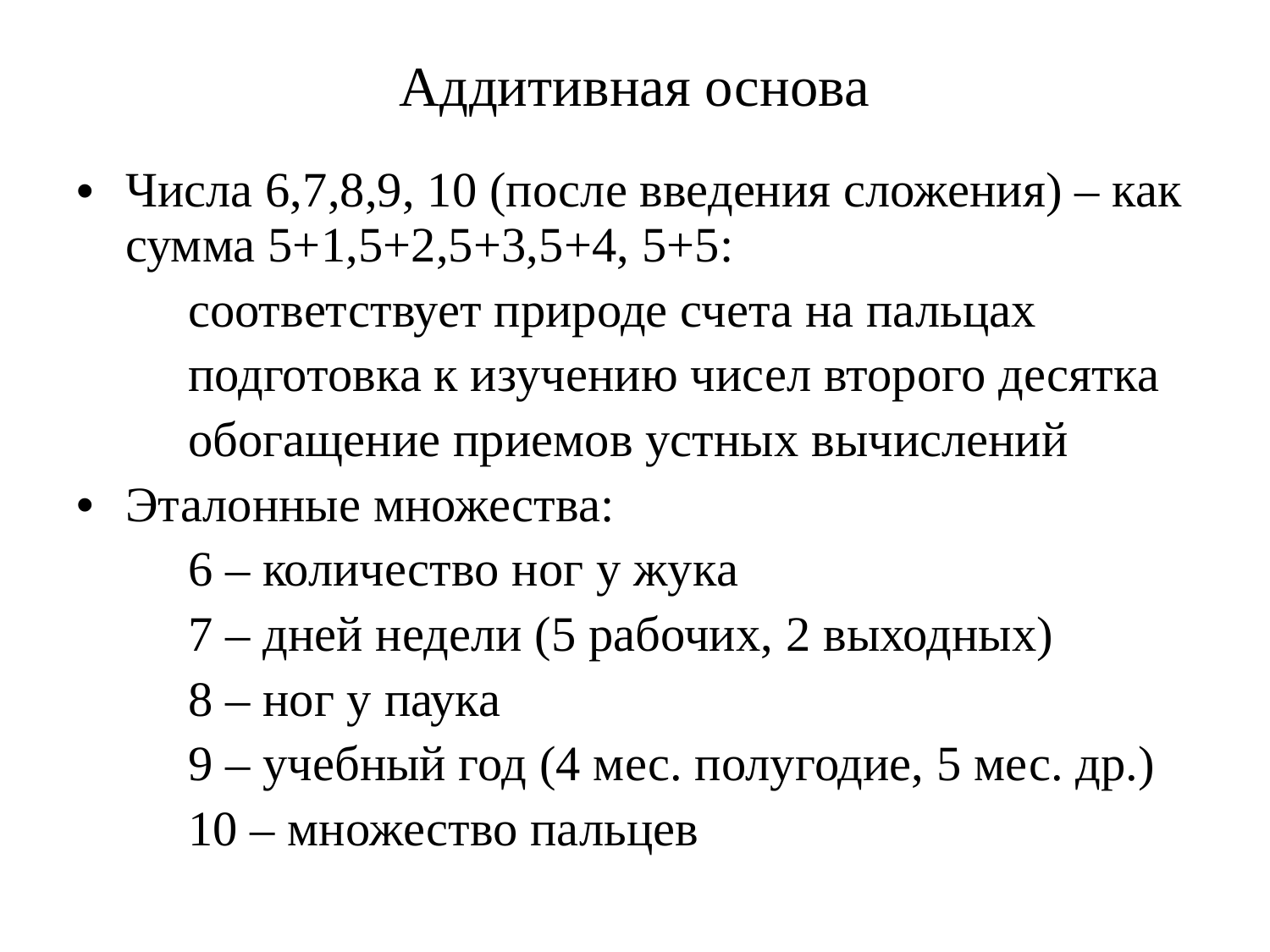

# Аддитивная основа
Числа 6,7,8,9, 10 (после введения сложения) – как сумма 5+1,5+2,5+3,5+4, 5+5:
	соответствует природе счета на пальцах
	подготовка к изучению чисел второго десятка
	обогащение приемов устных вычислений
Эталонные множества:
	6 – количество ног у жука
	7 – дней недели (5 рабочих, 2 выходных)
	8 – ног у паука
	9 – учебный год (4 мес. полугодие, 5 мес. др.)
	10 – множество пальцев